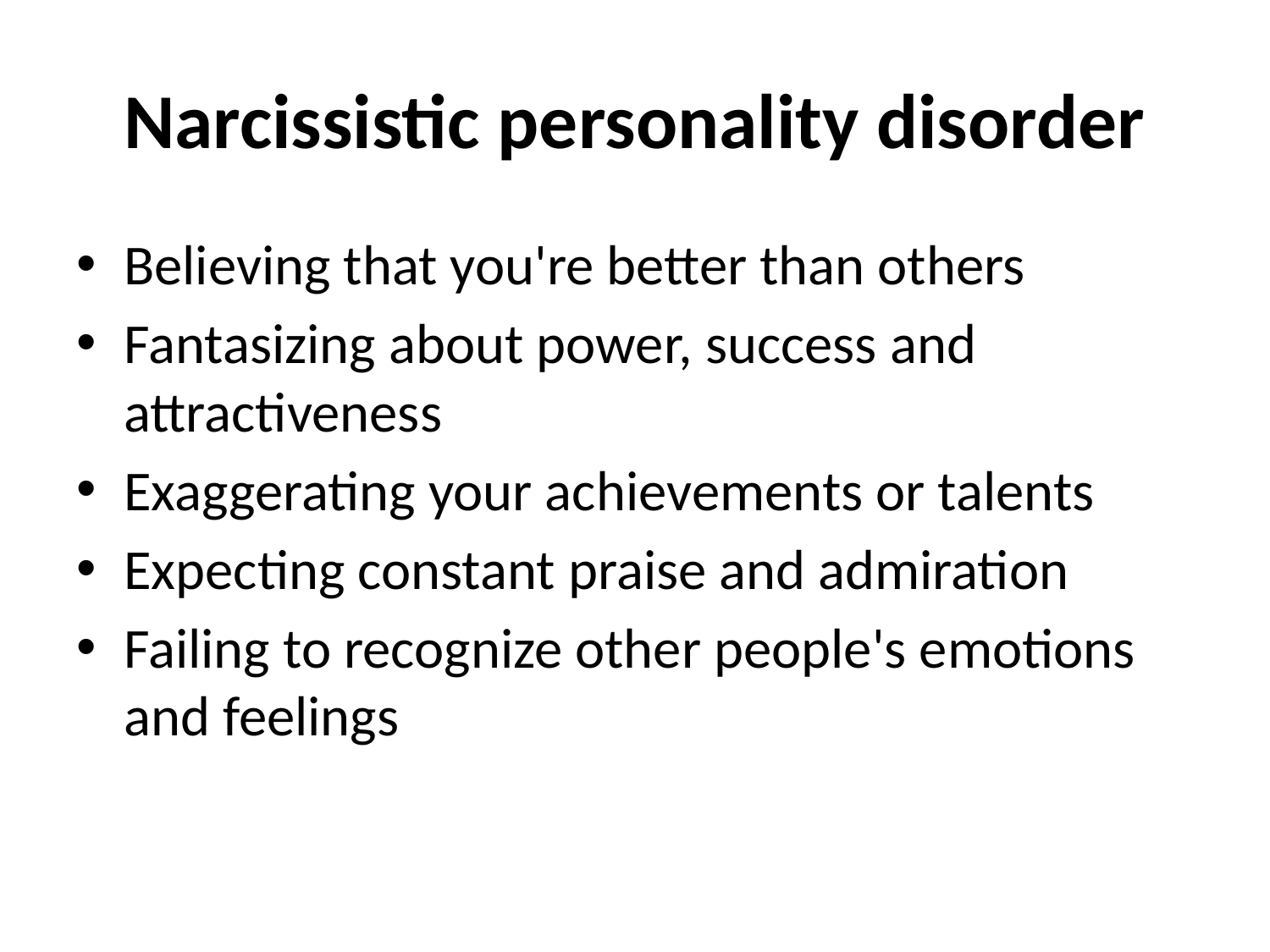

# Narcissistic personality disorder
Believing that you're better than others
Fantasizing about power, success and attractiveness
Exaggerating your achievements or talents
Expecting constant praise and admiration
Failing to recognize other people's emotions and feelings